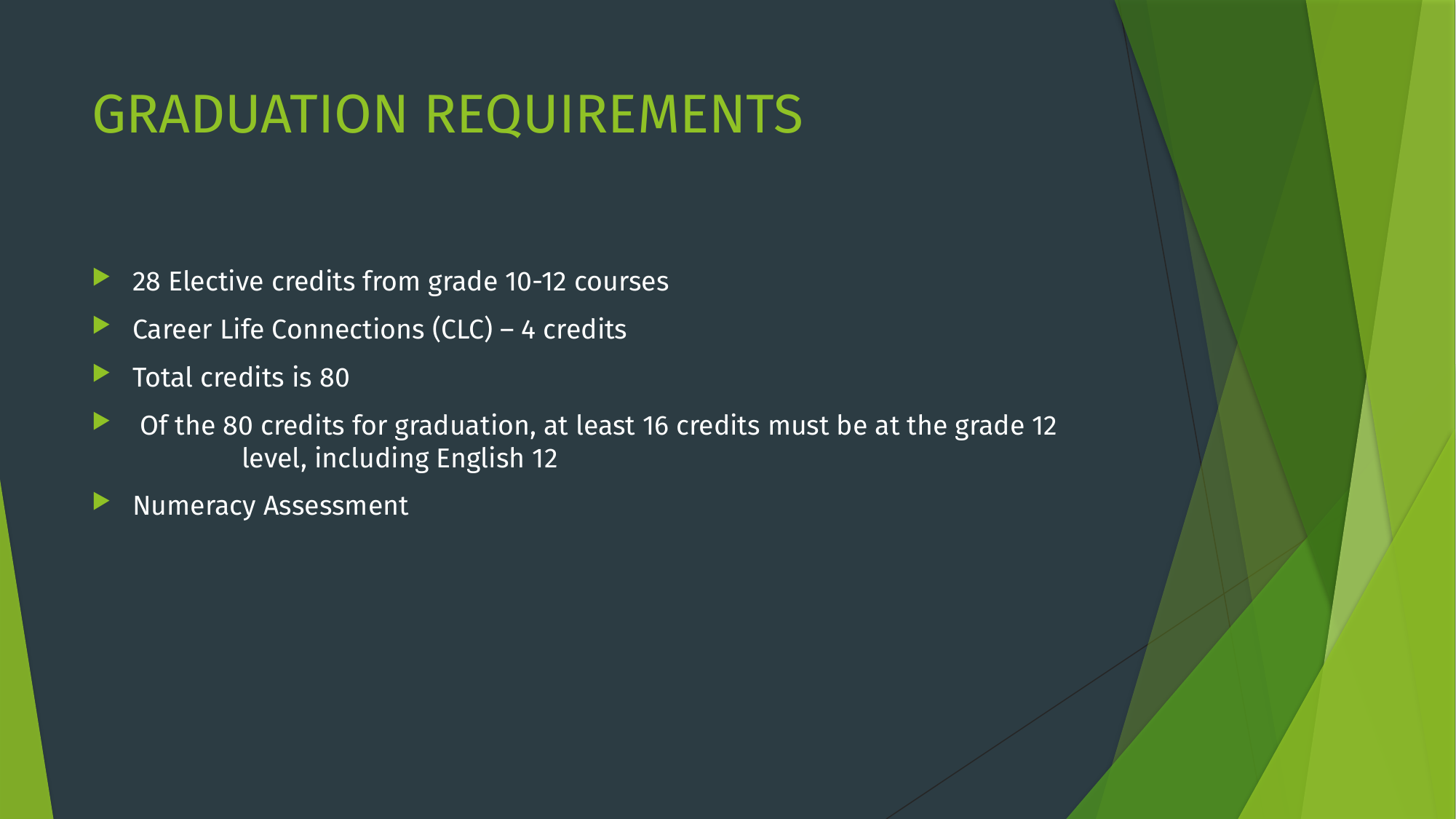

# GRADUATION REQUIREMENTS
28 Elective credits from grade 10-12 courses
Career Life Connections (CLC) – 4 credits
Total credits is 80
 Of the 80 credits for graduation, at least 16 credits must be at the grade 12 	level, including English 12
Numeracy Assessment